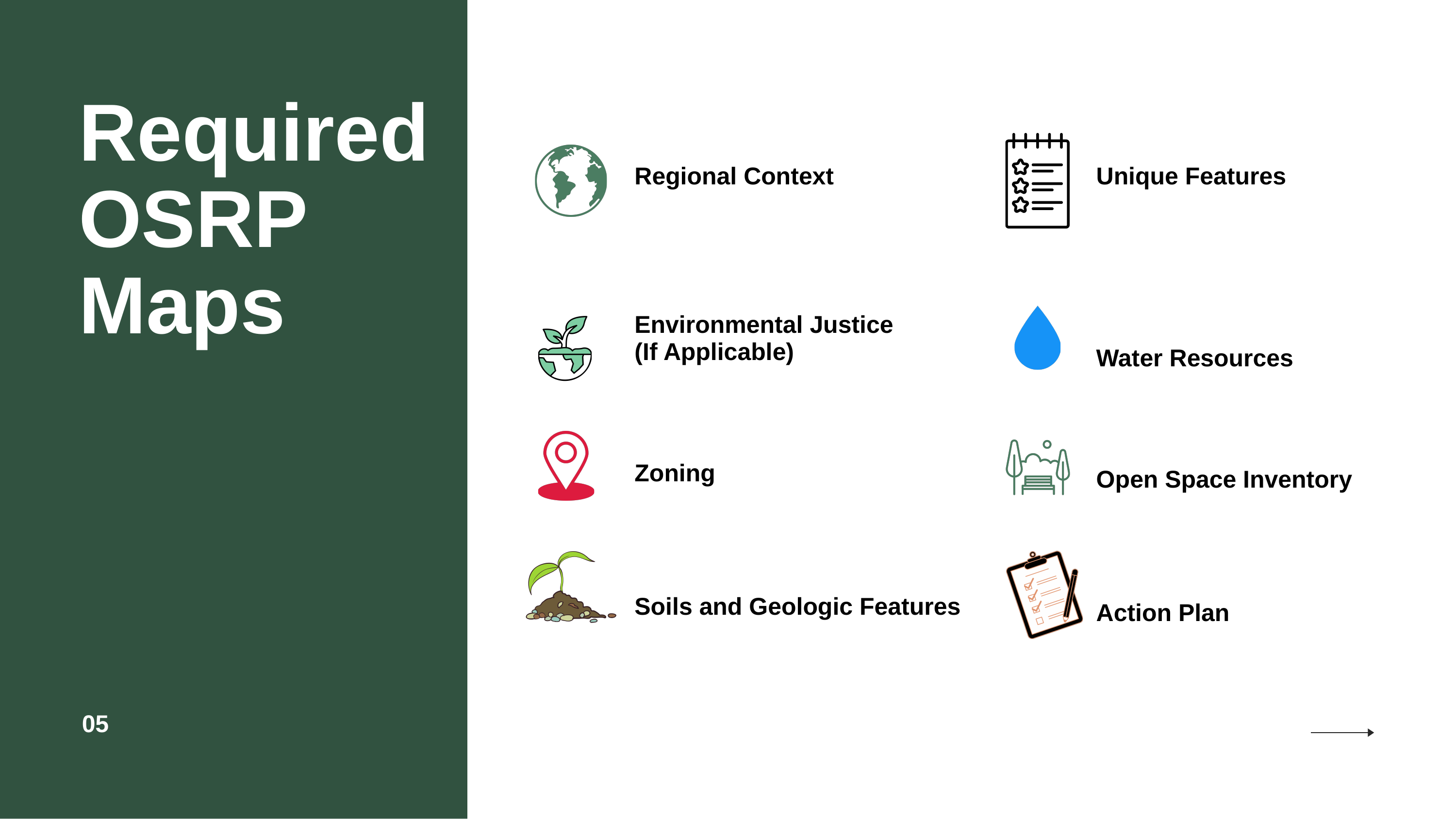

Required OSRP Maps
Regional Context

Environmental Justice
(If Applicable)

Zoning

Soils and Geologic Features

Unique Features

Water Resources

Open Space Inventory

Action Plan

05